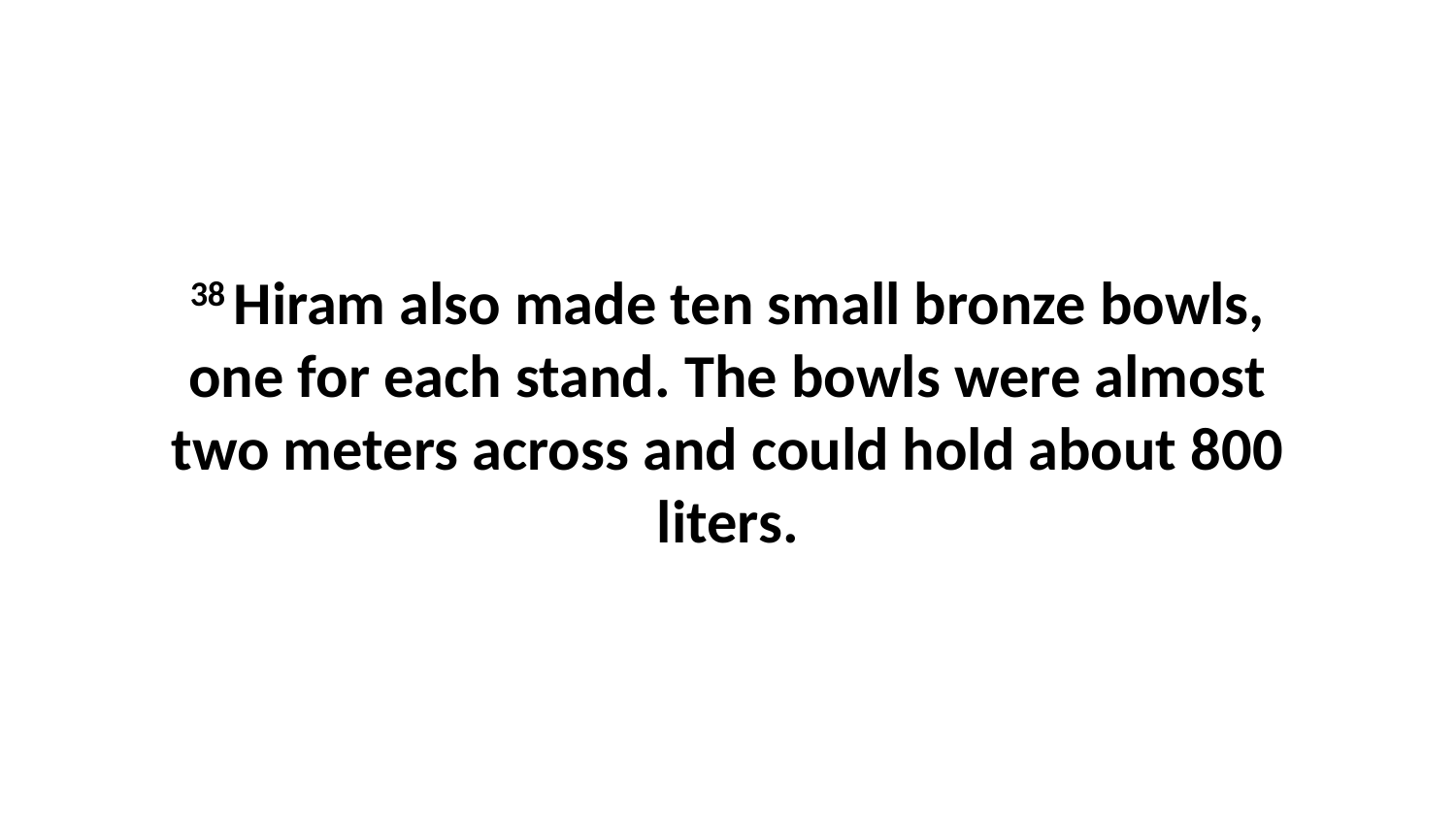

38 Hiram also made ten small bronze bowls, one for each stand. The bowls were almost two meters across and could hold about 800 liters.